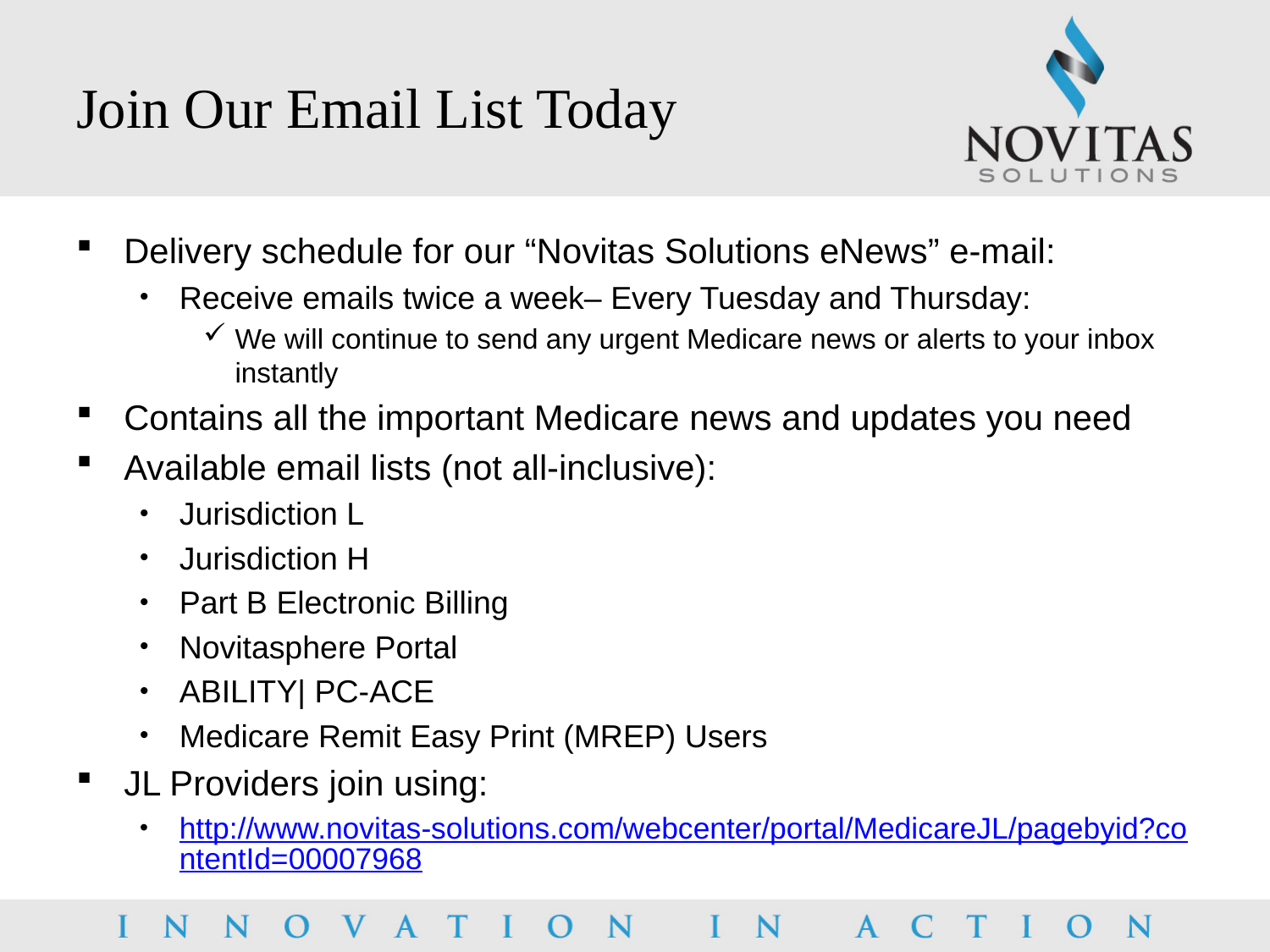

# Join Our Email List Today
Delivery schedule for our “Novitas Solutions eNews” e-mail:
Receive emails twice a week– Every Tuesday and Thursday:
We will continue to send any urgent Medicare news or alerts to your inbox instantly
Contains all the important Medicare news and updates you need
Available email lists (not all-inclusive):
Jurisdiction L
Jurisdiction H
Part B Electronic Billing
Novitasphere Portal
ABILITY| PC-ACE
Medicare Remit Easy Print (MREP) Users
JL Providers join using:
http://www.novitas-solutions.com/webcenter/portal/MedicareJL/pagebyid?contentId=00007968